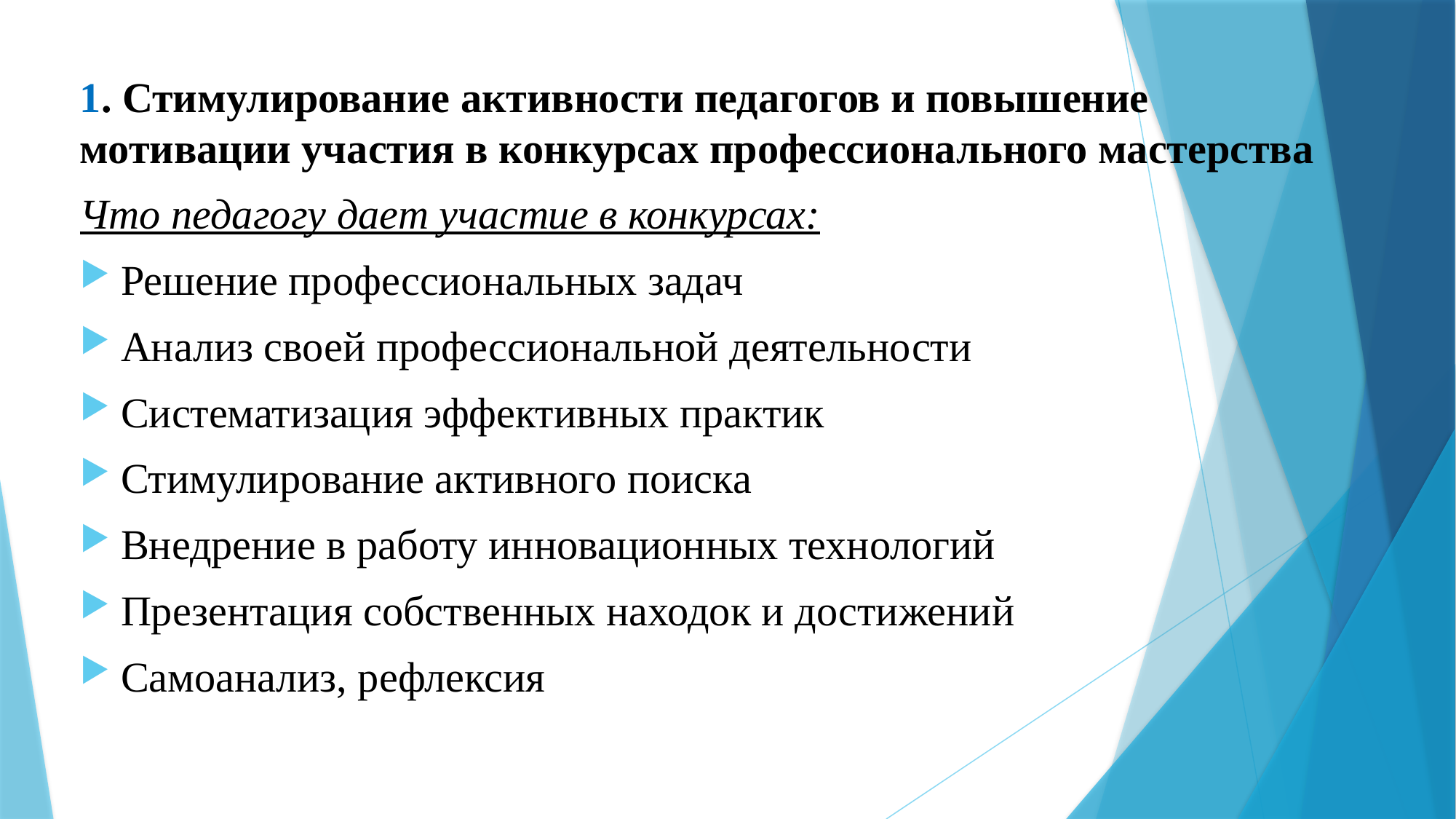

1. Стимулирование активности педагогов и повышение мотивации участия в конкурсах профессионального мастерства
Что педагогу дает участие в конкурсах:
Решение профессиональных задач
Анализ своей профессиональной деятельности
Систематизация эффективных практик
Стимулирование активного поиска
Внедрение в работу инновационных технологий
Презентация собственных находок и достижений
Самоанализ, рефлексия